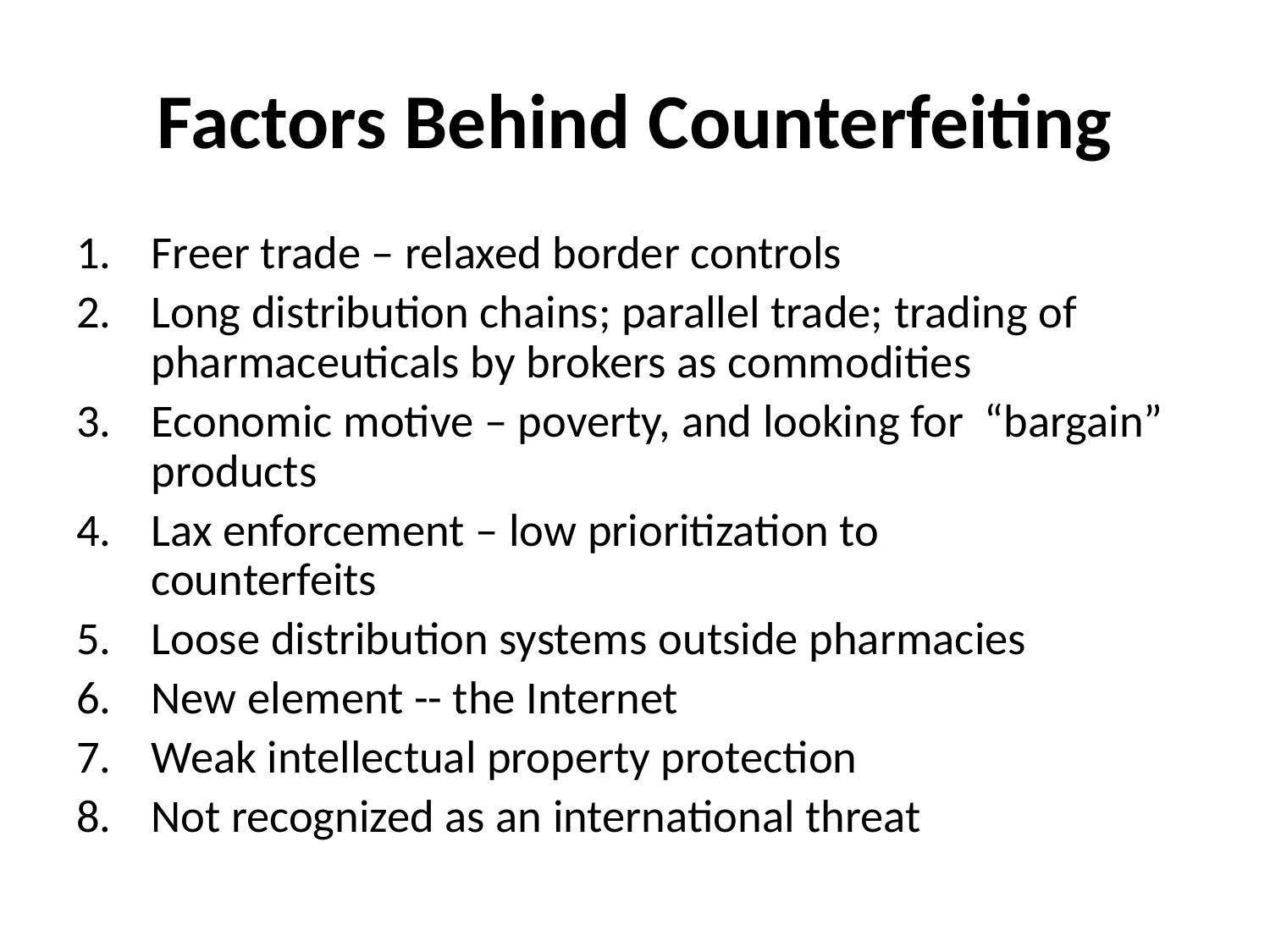

# Factors Behind Counterfeiting
Freer trade – relaxed border controls
Long distribution chains; parallel trade; trading of pharmaceuticals by brokers as commodities
Economic motive – poverty, and looking for 	“bargain” products
Lax enforcement – low prioritization to 	counterfeits
Loose distribution systems outside pharmacies
New element -- the Internet
Weak intellectual property protection
Not recognized as an international threat